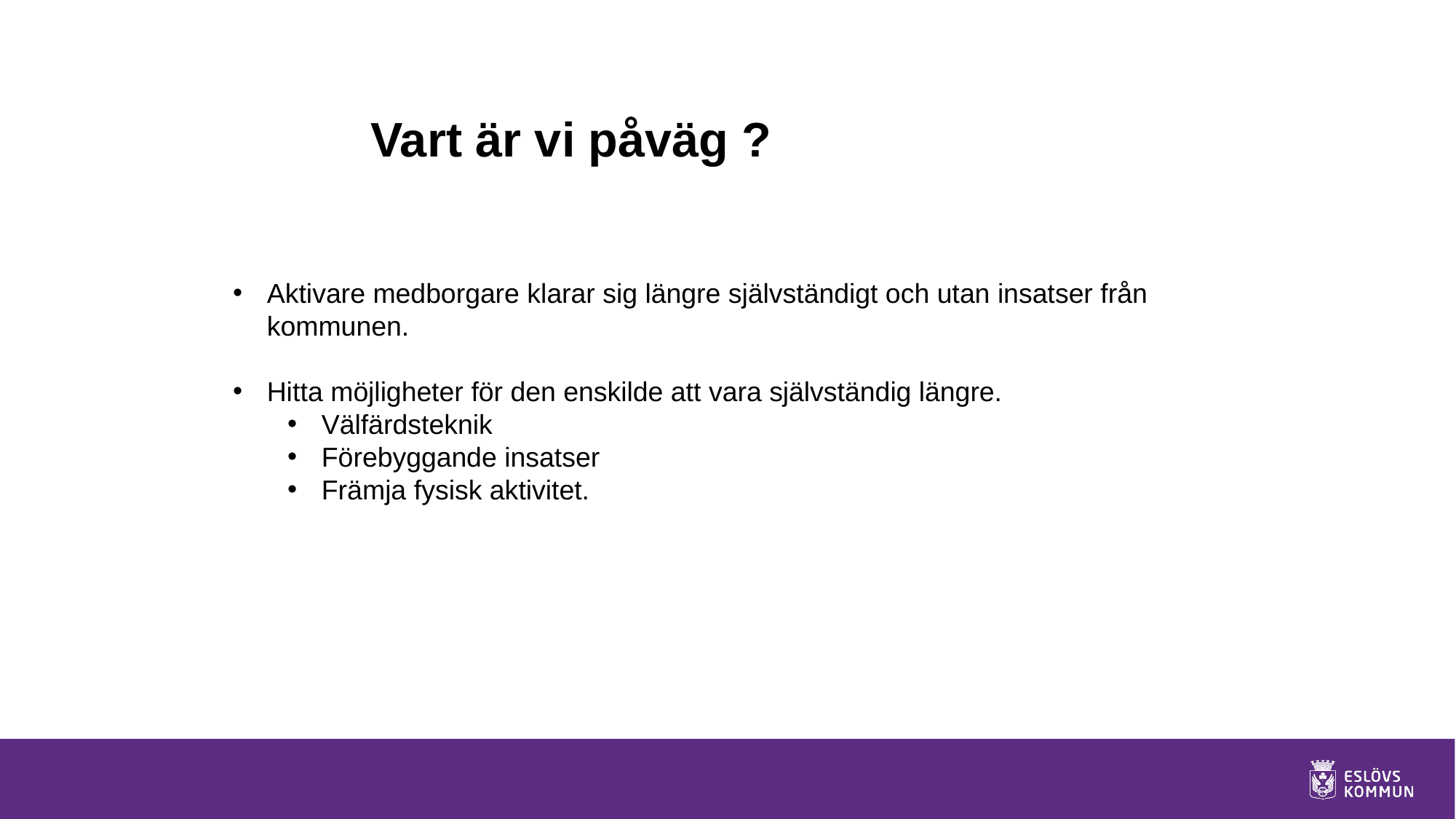

# Vart är vi påväg ?
Aktivare medborgare klarar sig längre självständigt och utan insatser från kommunen.

Hitta möjligheter för den enskilde att vara självständig längre.
Välfärdsteknik
Förebyggande insatser
Främja fysisk aktivitet.